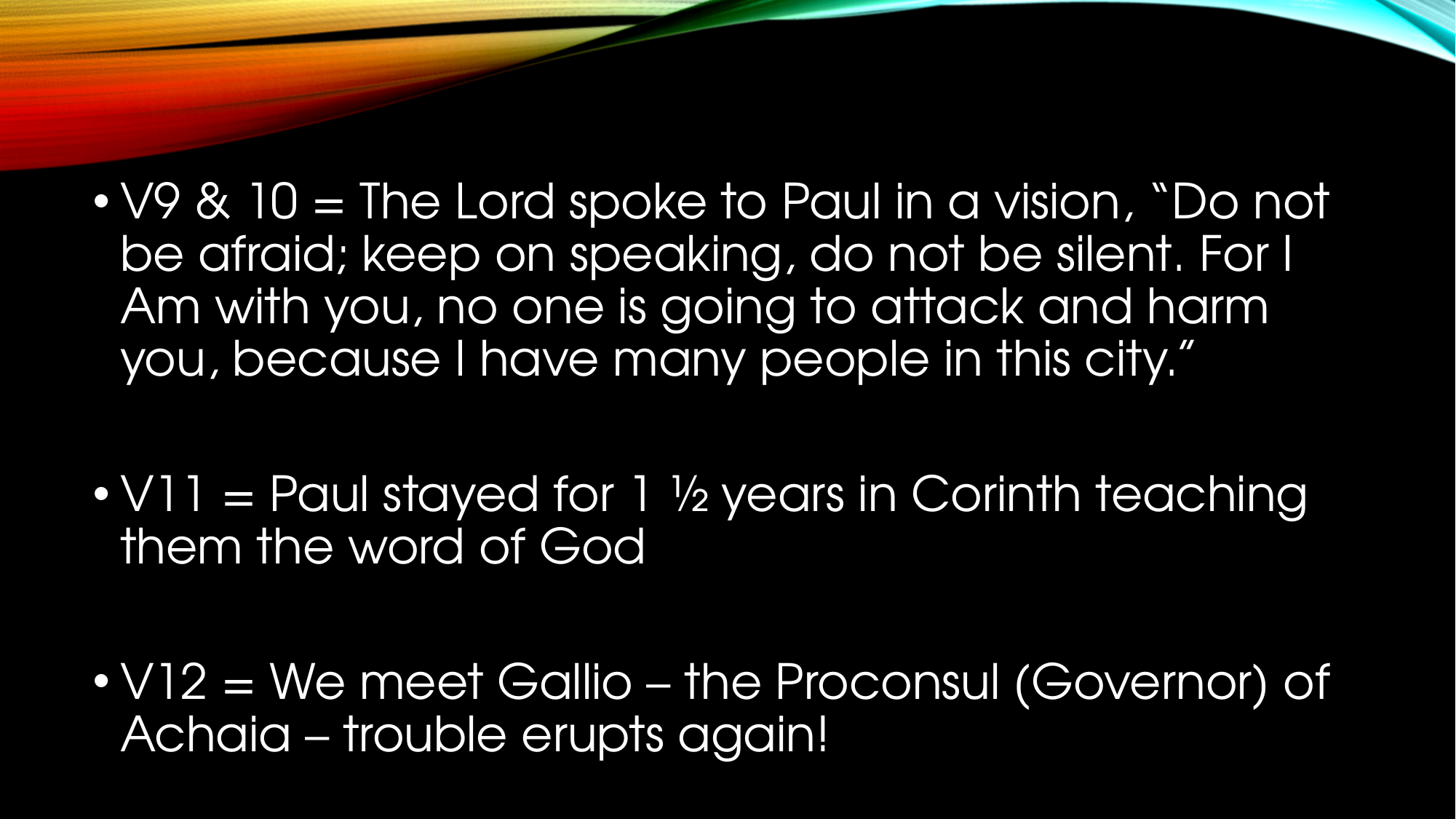

V9 & 10 = The Lord spoke to Paul in a vision, “Do not be afraid; keep on speaking, do not be silent. For I Am with you, no one is going to attack and harm you, because I have many people in this city.”

V11 = Paul stayed for 1 ½ years in Corinth teaching them the word of God

V12 = We meet Gallio – the Proconsul (Governor) of Achaia – trouble erupts again!